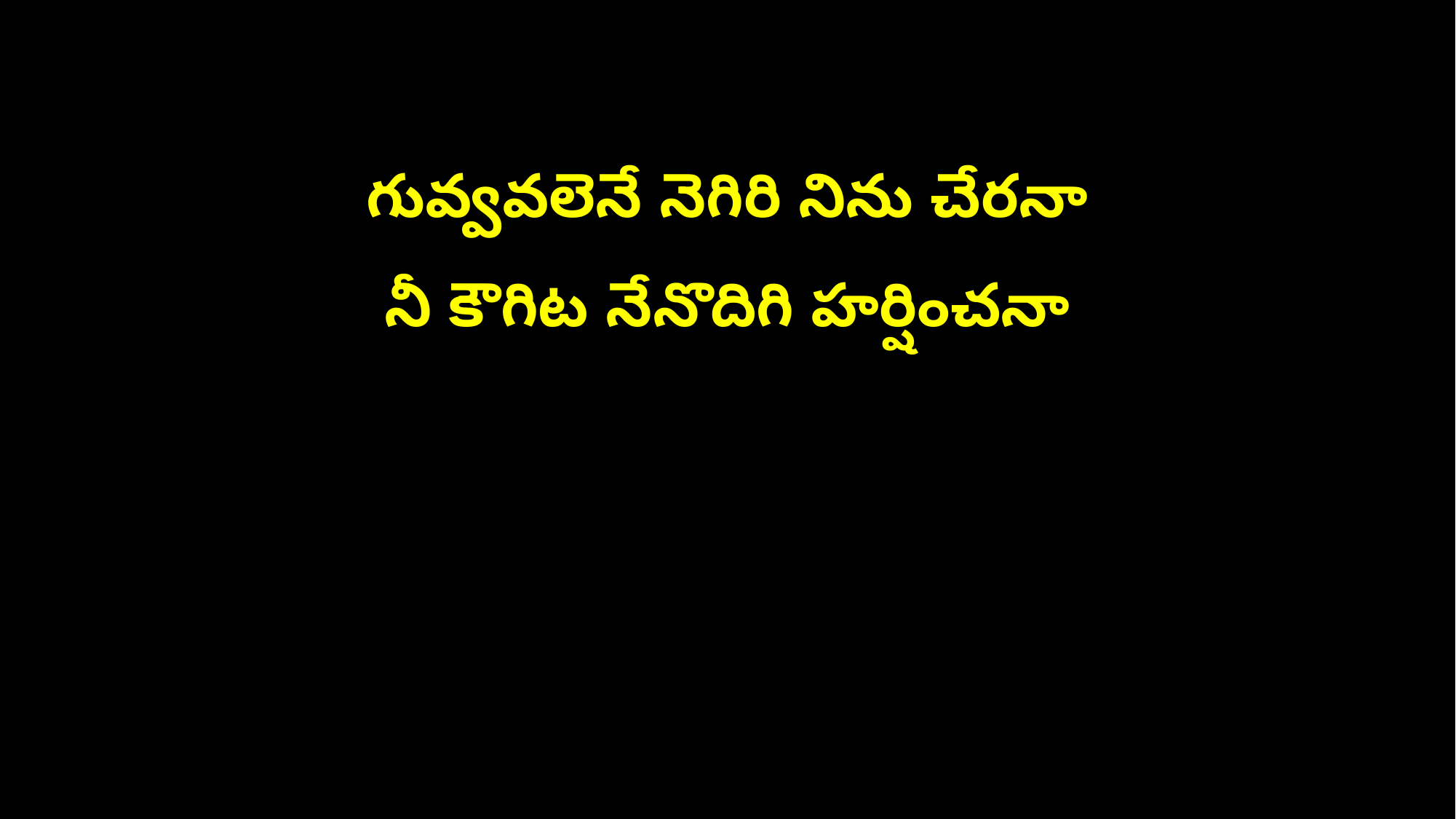

గువ్వవలెనే నెగిరి నిను చేరనా
నీ కౌగిట నేనొదిగి హర్షించనా